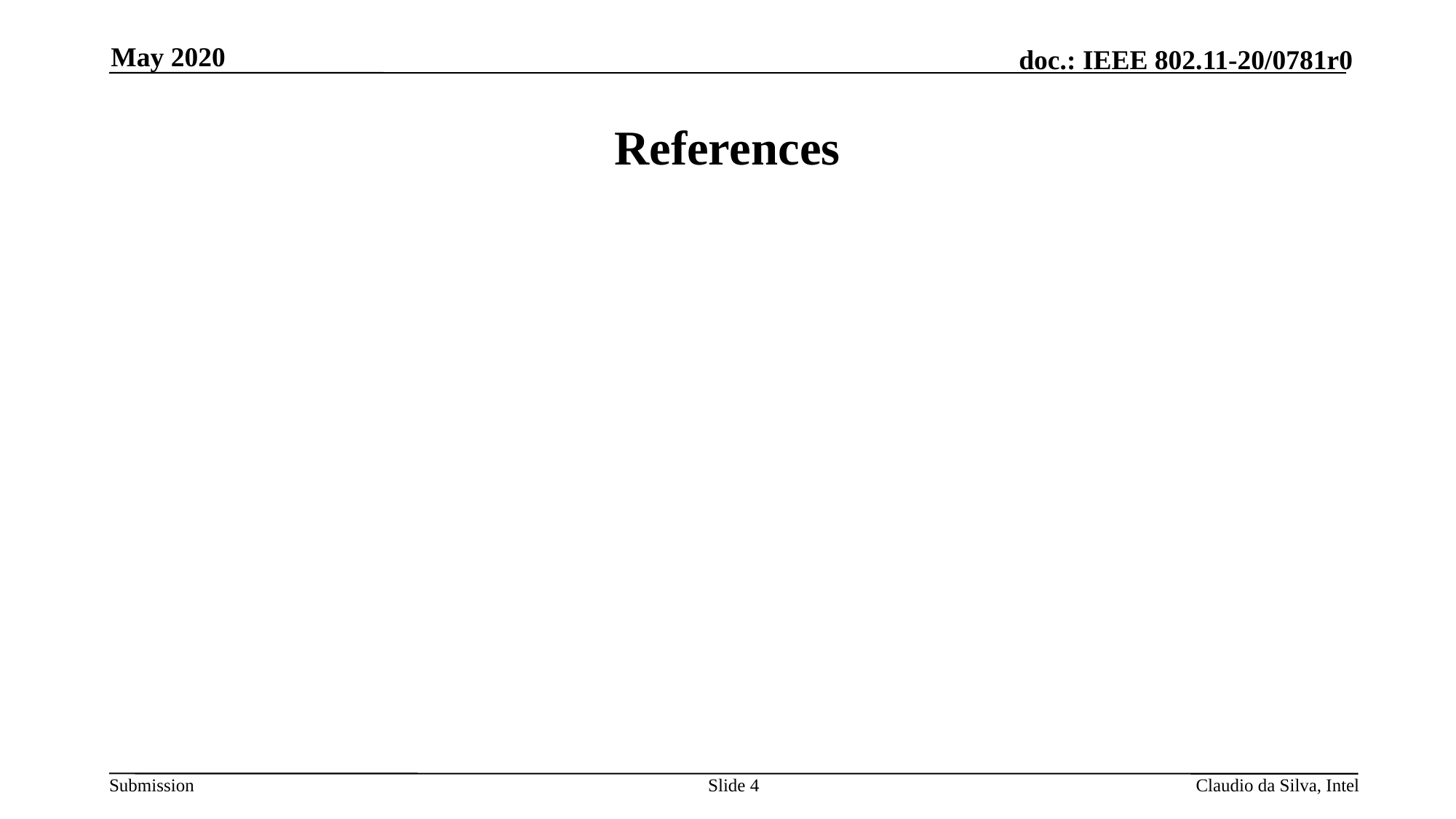

May 2020
# References

Slide 4
Claudio da Silva, Intel